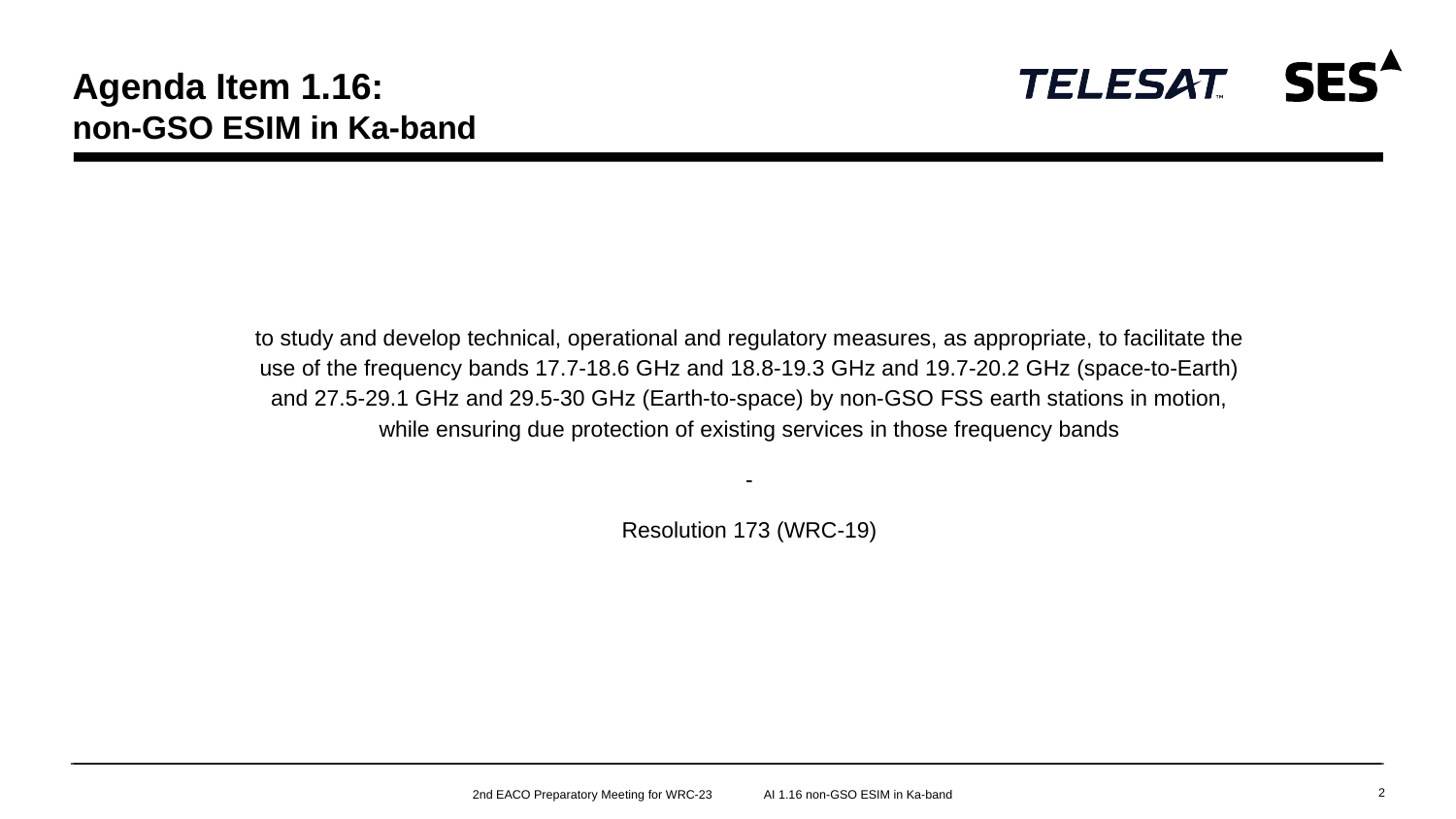

# Agenda Item 1.16: non-GSO ESIM in Ka-band
to study and develop technical, operational and regulatory measures, as appropriate, to facilitate the use of the frequency bands 17.7-18.6 GHz and 18.8‑19.3 GHz and 19.7-20.2 GHz (space-to-Earth) and 27.5-29.1 GHz and 29.5-30 GHz (Earth-to-space) by non-GSO FSS earth stations in motion, while ensuring due protection of existing services in those frequency bands
-
Resolution 173 (WRC-19)

2